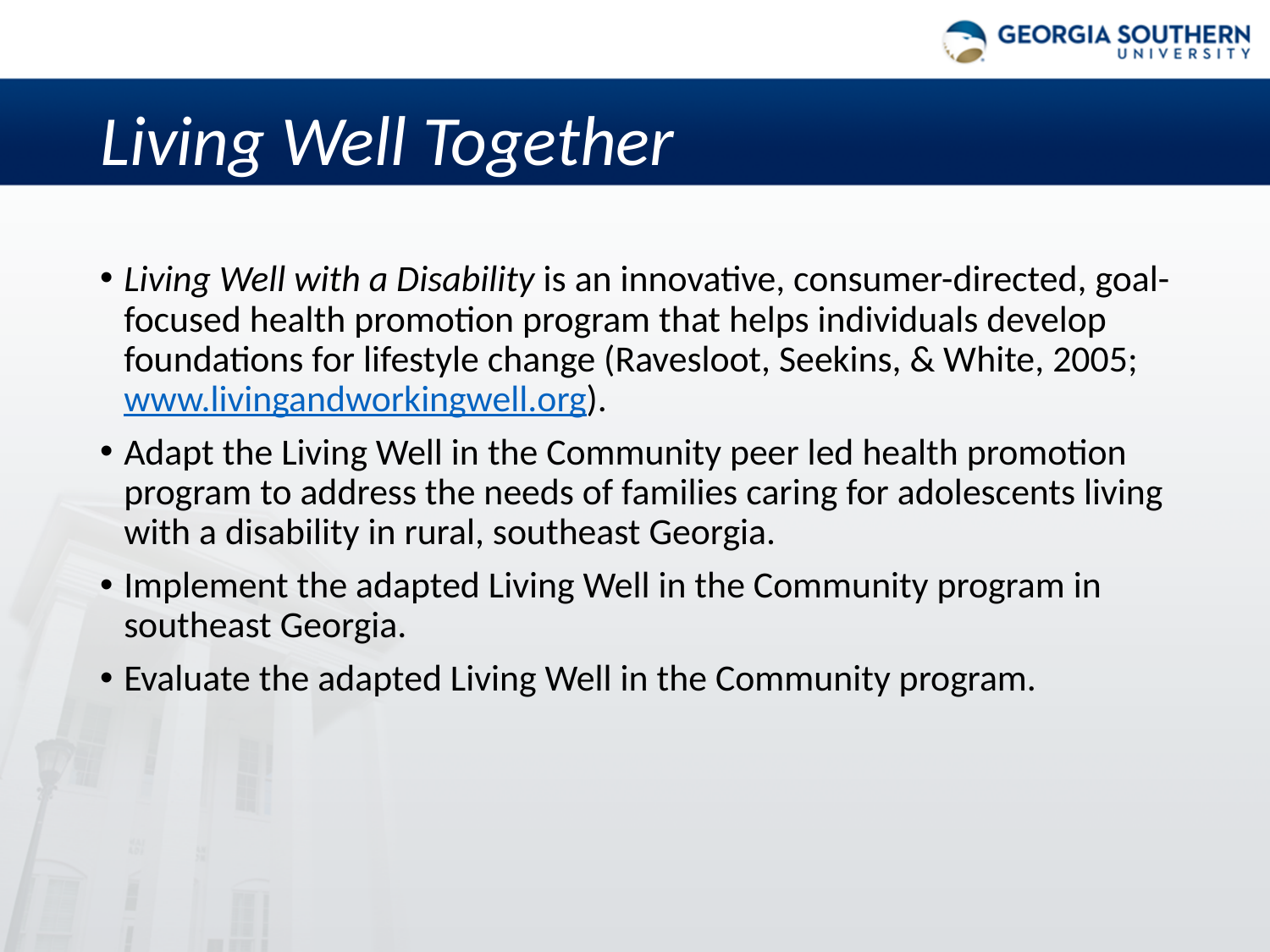

# Living Well Together
Living Well with a Disability is an innovative, consumer-directed, goal-focused health promotion program that helps individuals develop foundations for lifestyle change (Ravesloot, Seekins, & White, 2005; www.livingandworkingwell.org).
Adapt the Living Well in the Community peer led health promotion program to address the needs of families caring for adolescents living with a disability in rural, southeast Georgia.
Implement the adapted Living Well in the Community program in southeast Georgia.
Evaluate the adapted Living Well in the Community program.